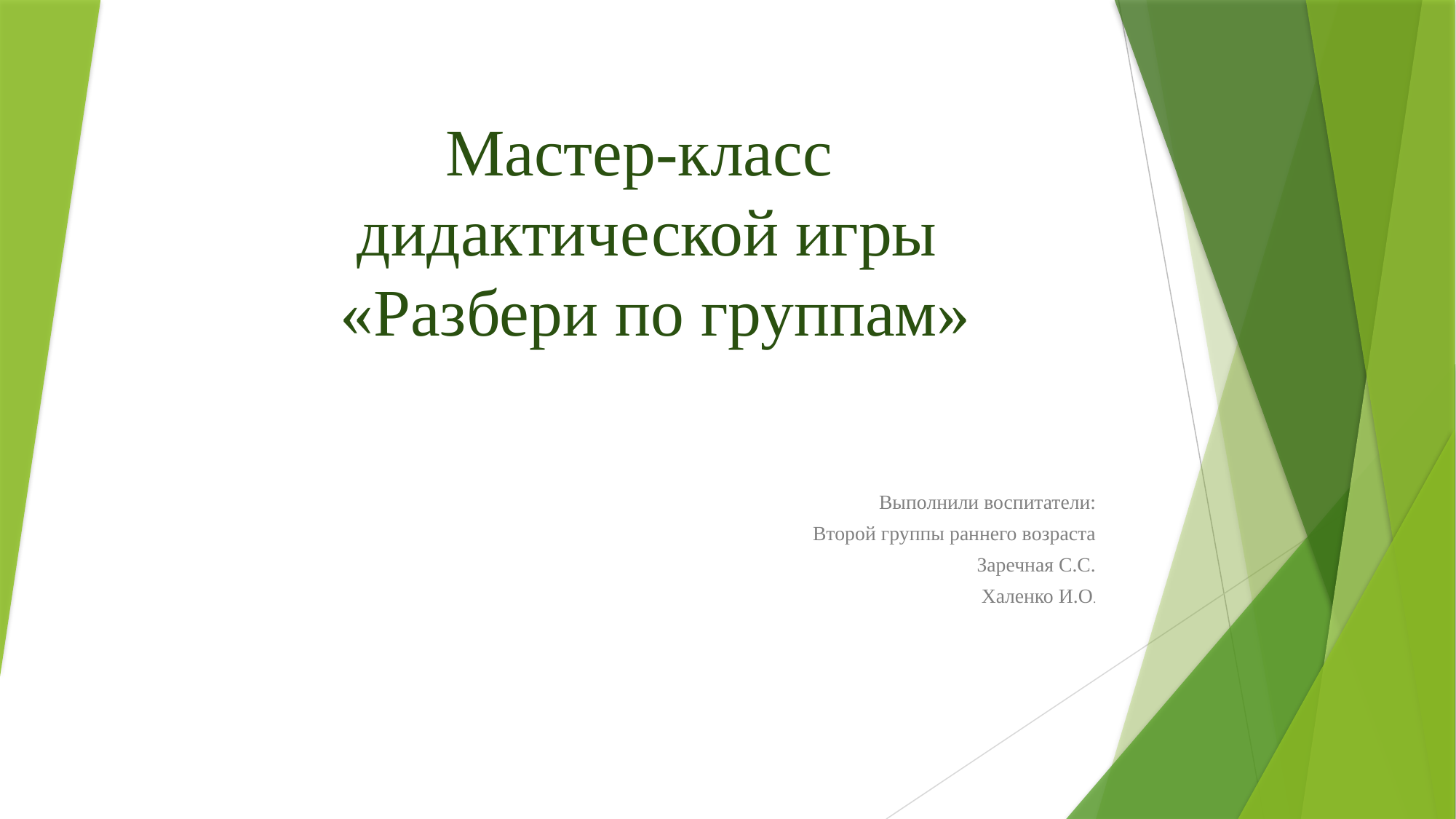

# Мастер-класс дидактической игры «Разбери по группам»
Выполнили воспитатели:
Второй группы раннего возраста
Заречная С.С.
Халенко И.О.